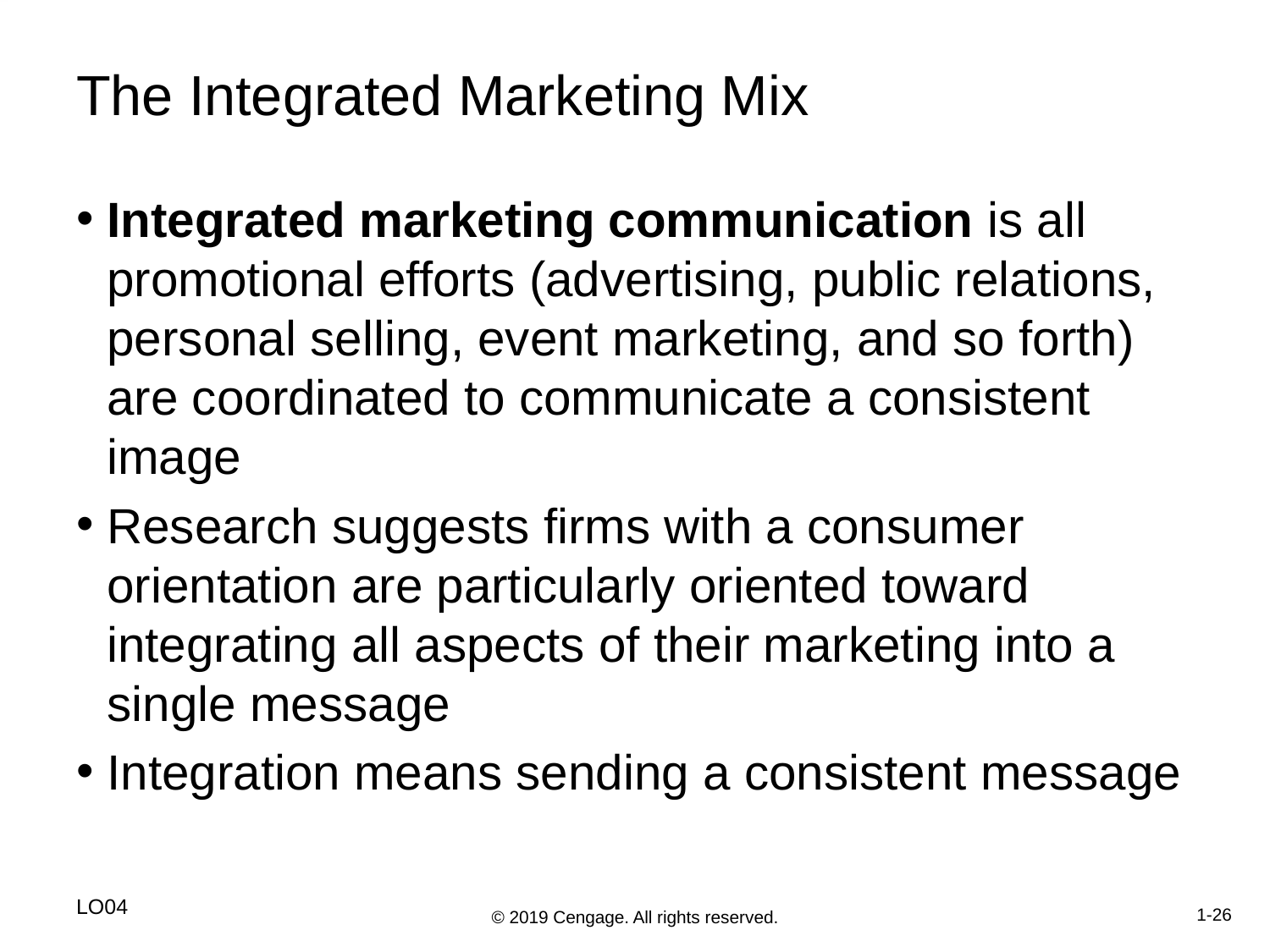

# The Integrated Marketing Mix
Integrated marketing communication is all promotional efforts (advertising, public relations, personal selling, event marketing, and so forth) are coordinated to communicate a consistent image
Research suggests firms with a consumer orientation are particularly oriented toward integrating all aspects of their marketing into a single message
Integration means sending a consistent message
LO04